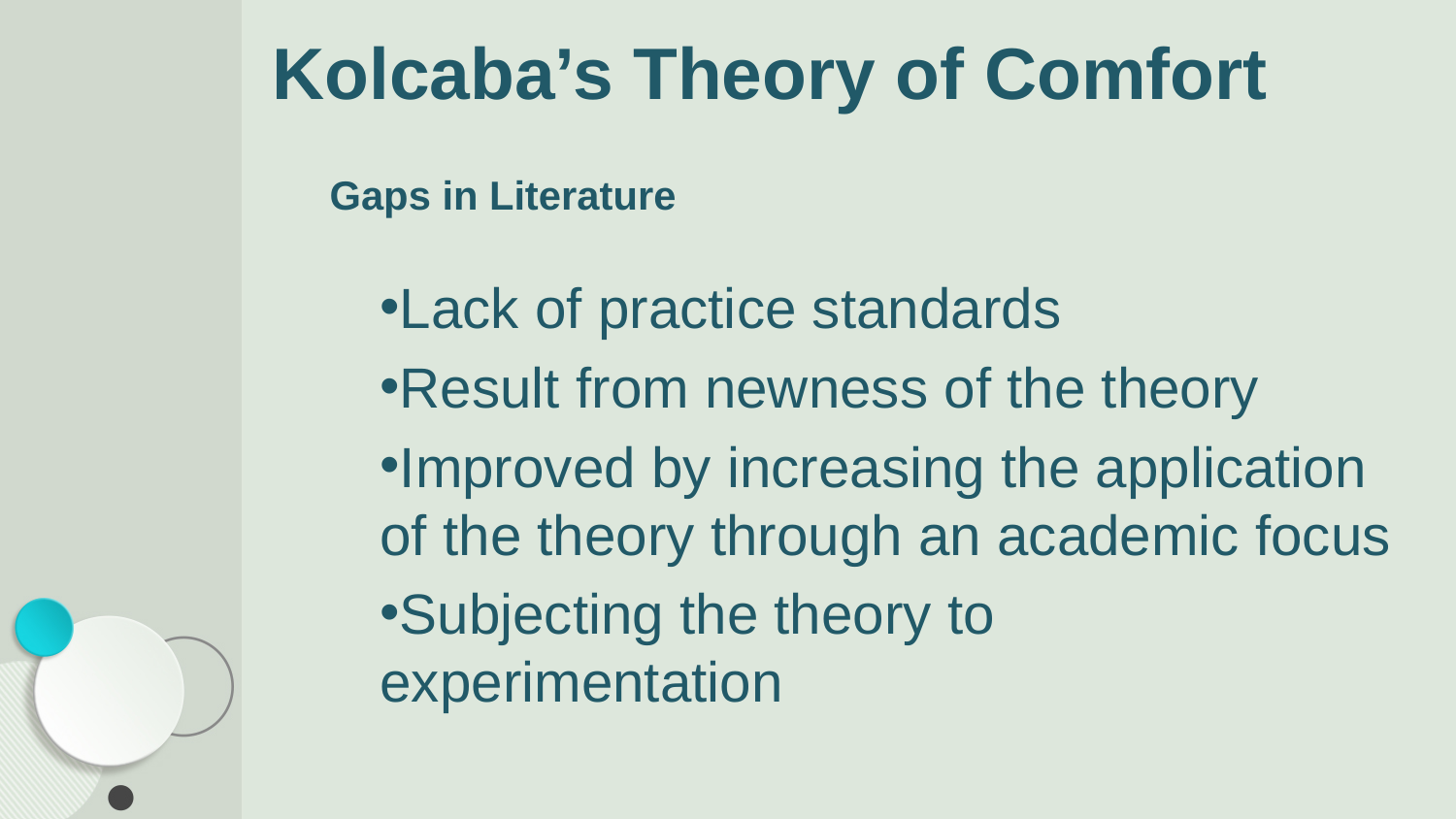

# Kolcaba’s Theory of Comfort
Gaps in Literature
Lack of practice standards
Result from newness of the theory
Improved by increasing the application of the theory through an academic focus
Subjecting the theory to experimentation